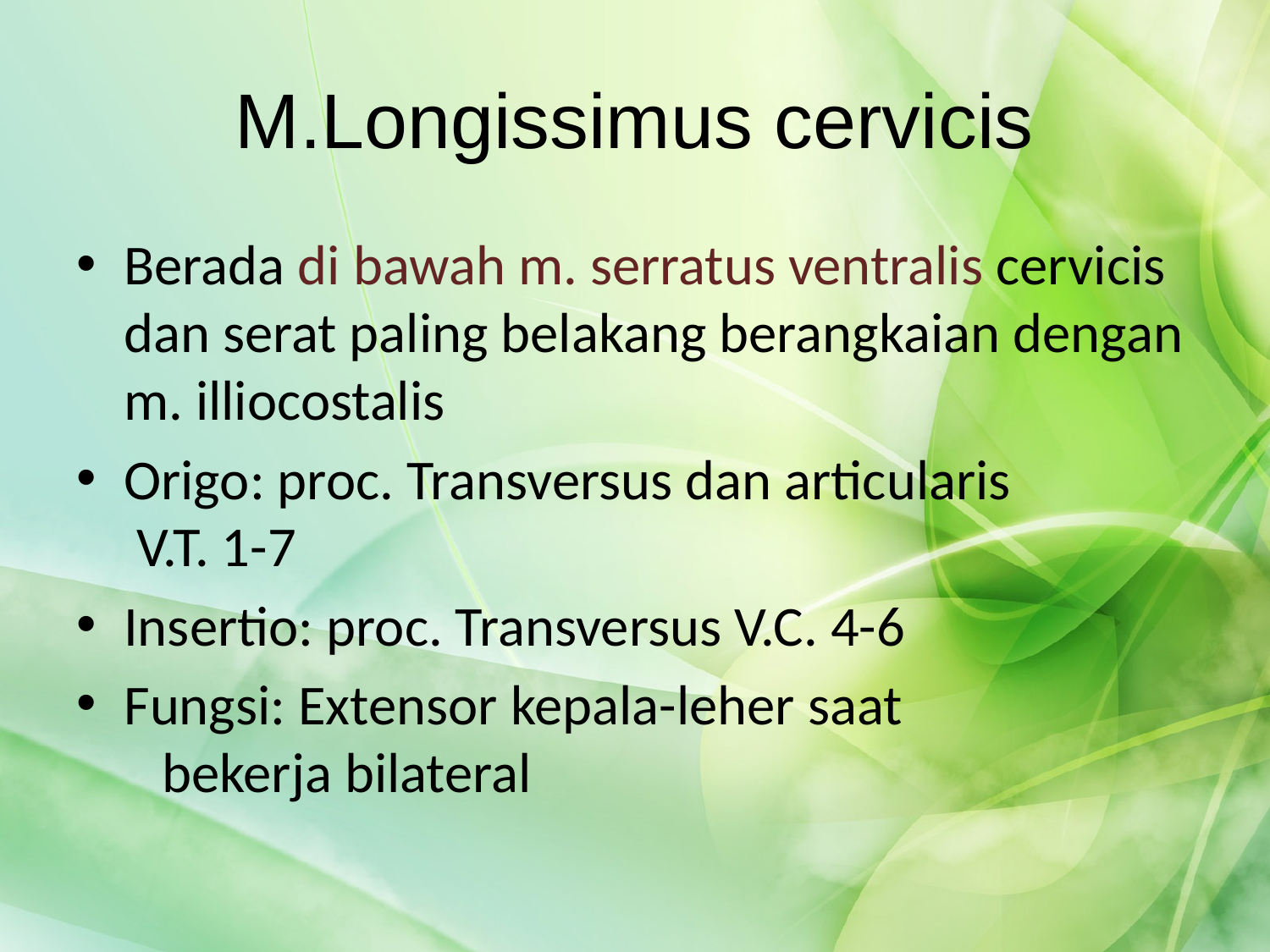

# M.Longissimus cervicis
Berada di bawah m. serratus ventralis cervicis dan serat paling belakang berangkaian dengan m. illiocostalis
Origo: proc. Transversus dan articularis 	      V.T. 1-7
Insertio: proc. Transversus V.C. 4-6
Fungsi: Extensor kepala-leher saat 	     	        bekerja bilateral